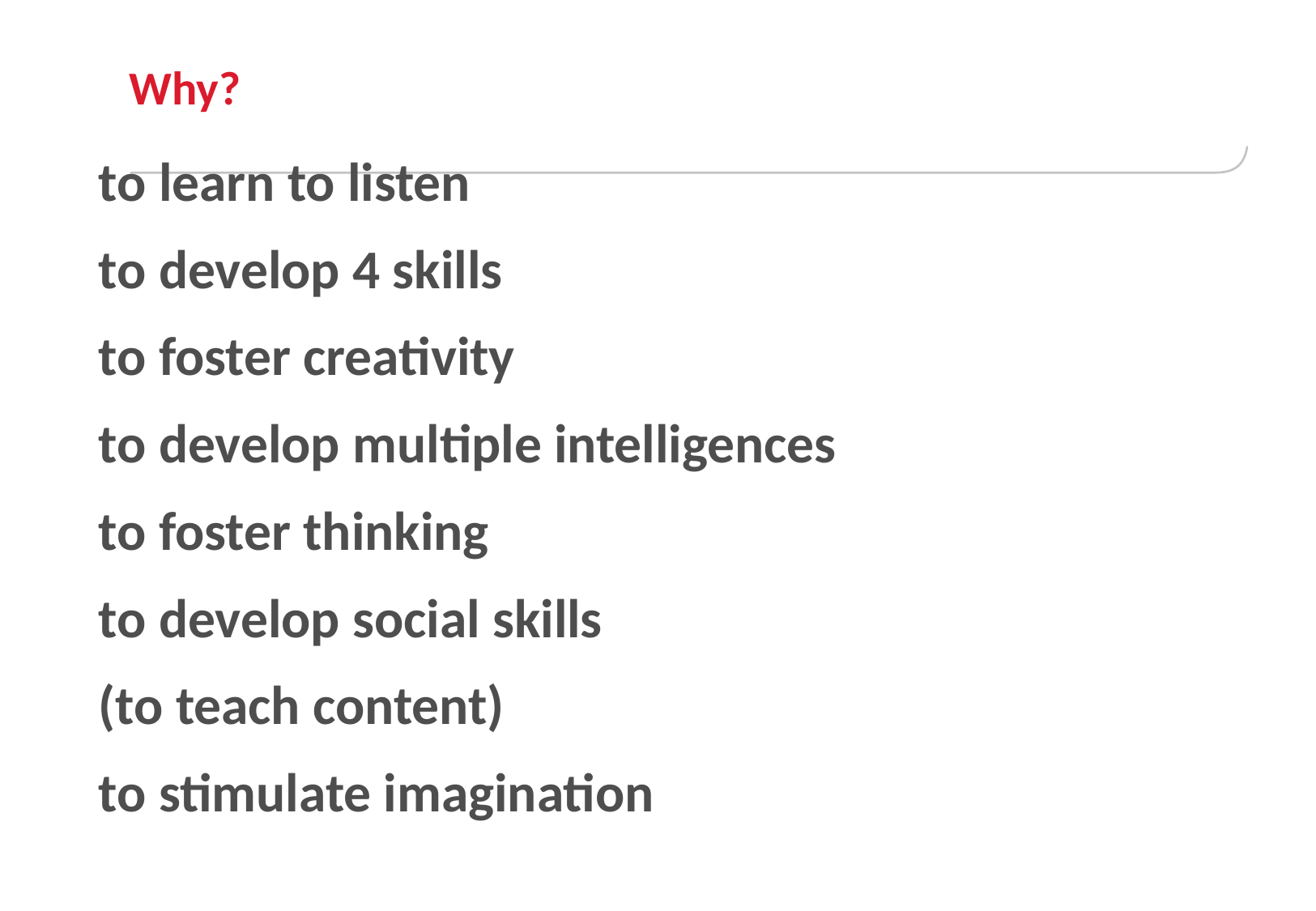

# Why?
to learn to listen
to develop 4 skills
to foster creativity
to develop multiple intelligences
to foster thinking
to develop social skills
(to teach content)
to stimulate imagination